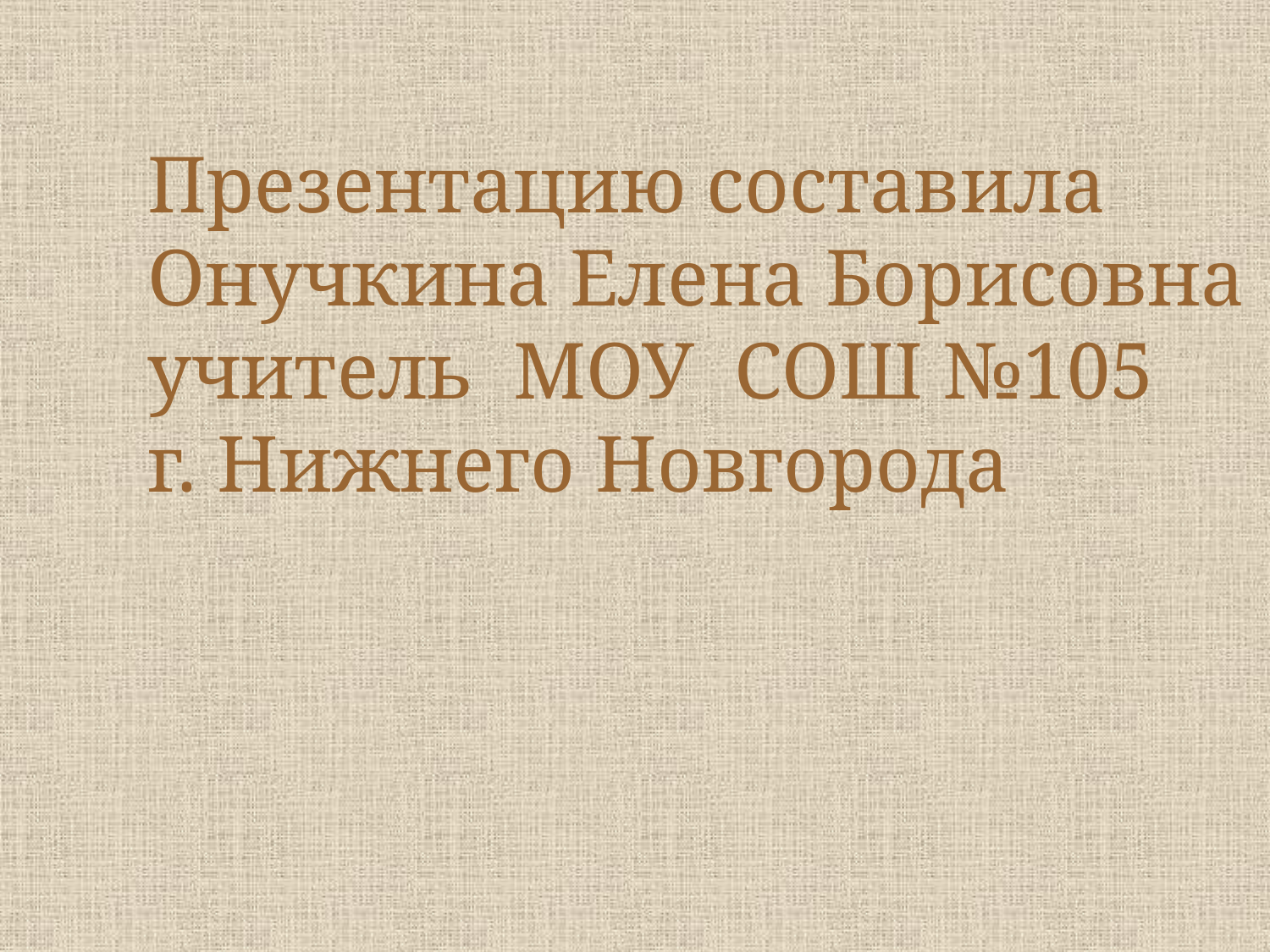

Презентацию составила
Онучкина Елена Борисовна
учитель  МОУ  СОШ №105
г. Нижнего Новгорода